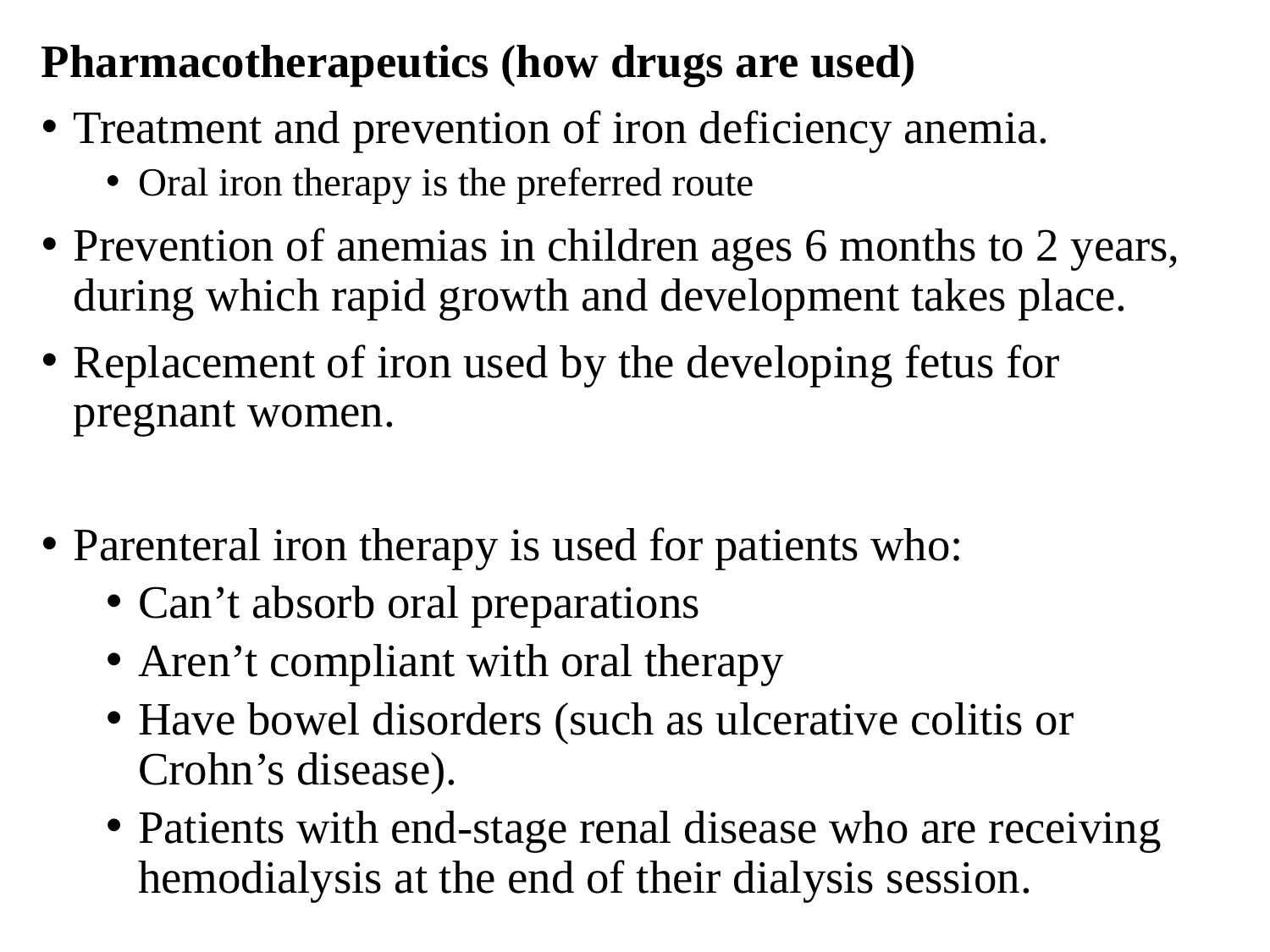

Pharmacotherapeutics (how drugs are used)
Treatment and prevention of iron deficiency anemia.
Oral iron therapy is the preferred route
Prevention of anemias in children ages 6 months to 2 years, during which rapid growth and development takes place.
Replacement of iron used by the developing fetus for pregnant women.

Parenteral iron therapy is used for patients who:
Can’t absorb oral preparations
Aren’t compliant with oral therapy
Have bowel disorders (such as ulcerative colitis or Crohn’s disease).
Patients with end-stage renal disease who are receiving hemodialysis at the end of their dialysis session.
#